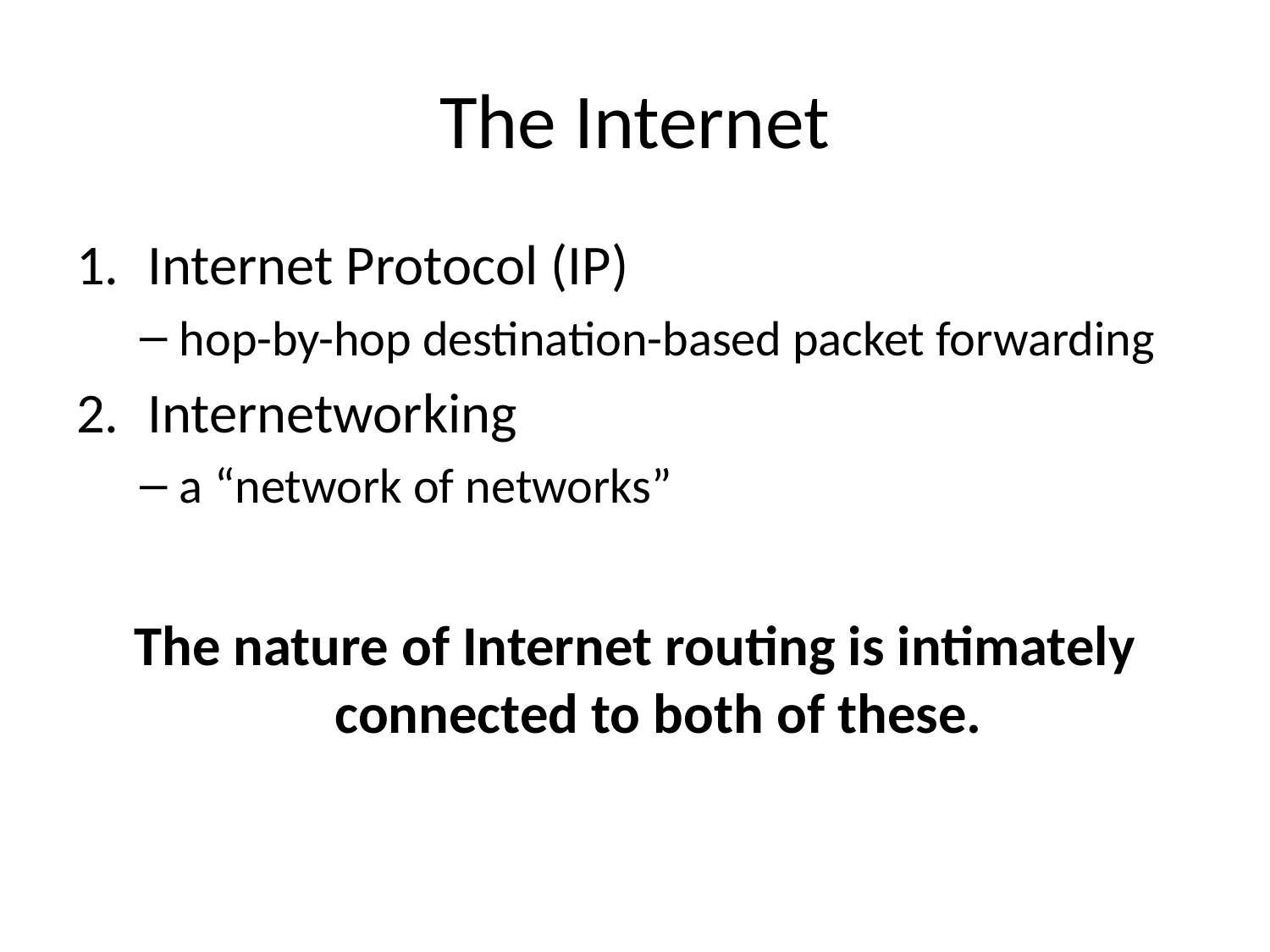

# The Internet
Internet Protocol (IP)
hop-by-hop destination-based packet forwarding
Internetworking
a “network of networks”

The nature of Internet routing is intimately connected to both of these.